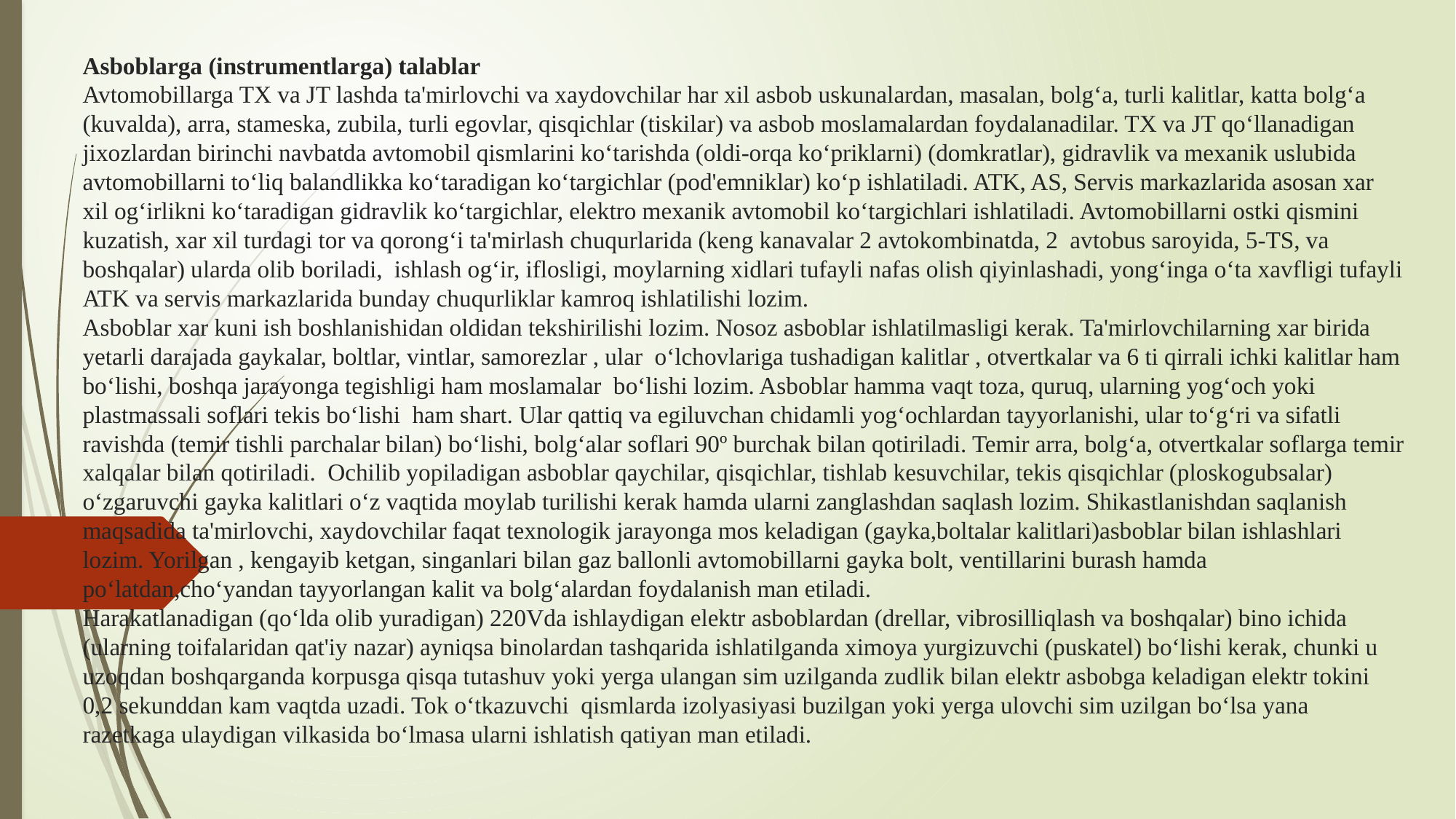

# Asboblarga (instrumentlarga) talablar Avtomobillarga TX va JT lashda ta'mirlovchi va xaydovchilar har xil asbob uskunalardan, masalan, bolg‘a, turli kalitlar, katta bolg‘a (kuvalda), arra, stameska, zubila, turli egovlar, qisqichlar (tiskilar) va asbob moslamalardan foydalanadilar. TX va JT qo‘llanadigan jixozlardan birinchi navbatda avtomobil qismlarini ko‘tarishda (oldi-orqa ko‘priklarni) (domkratlar), gidravlik va mexanik uslubida avtomobillarni to‘liq balandlikka ko‘taradigan ko‘targichlar (pod'emniklar) ko‘p ishlatiladi. ATK, AS, Servis markazlarida asosan xar xil og‘irlikni ko‘taradigan gidravlik ko‘targichlar, elektro mexanik avtomobil ko‘targichlari ishlatiladi. Avtomobillarni ostki qismini kuzatish, xar xil turdagi tor va qorong‘i ta'mirlash chuqurlarida (keng kanavalar 2 avtokombinatda, 2  avtobus saroyida, 5-TS, va boshqalar) ularda olib boriladi,  ishlash og‘ir, iflosligi, moylarning xidlari tufayli nafas olish qiyinlashadi, yong‘inga o‘ta xavfligi tufayli ATK va servis markazlarida bunday chuqurliklar kamroq ishlatilishi lozim. Asboblar xar kuni ish boshlanishidan oldidan tekshirilishi lozim. Nosoz asboblar ishlatilmasligi kerak. Ta'mirlovchilarning xar birida yetarli darajada gaykalar, boltlar, vintlar, samorezlar , ular  o‘lchovlariga tushadigan kalitlar , otvertkalar va 6 ti qirrali ichki kalitlar ham bo‘lishi, boshqa jarayonga tegishligi ham moslamalar  bo‘lishi lozim. Asboblar hamma vaqt toza, quruq, ularning yog‘och yoki plastmassali soflari tekis bo‘lishi  ham shart. Ular qattiq va egiluvchan chidamli yog‘ochlardan tayyorlanishi, ular to‘g‘ri va sifatli ravishda (temir tishli parchalar bilan) bo‘lishi, bolg‘alar soflari 90º burchak bilan qotiriladi. Temir arra, bolg‘a, otvertkalar soflarga temir xalqalar bilan qotiriladi.  Ochilib yopiladigan asboblar qaychilar, qisqichlar, tishlab kesuvchilar, tekis qisqichlar (ploskogubsalar) o‘zgaruvchi gayka kalitlari o‘z vaqtida moylab turilishi kerak hamda ularni zanglashdan saqlash lozim. Shikastlanishdan saqlanish maqsadida ta'mirlovchi, xaydovchilar faqat texnologik jarayonga mos keladigan (gayka,boltalar kalitlari)asboblar bilan ishlashlari lozim. Yorilgan , kengayib ketgan, singanlari bilan gaz ballonli avtomobillarni gayka bolt, ventillarini burash hamda po‘latdan,cho‘yandan tayyorlangan kalit va bolg‘alardan foydalanish man etiladi. Harakatlanadigan (qo‘lda olib yuradigan) 220Vda ishlaydigan elektr asboblardan (drellar, vibrosilliqlash va boshqalar) bino ichida (ularning toifalaridan qat'iy nazar) ayniqsa binolardan tashqarida ishlatilganda ximoya yurgizuvchi (puskatel) bo‘lishi kerak, chunki u uzoqdan boshqarganda korpusga qisqa tutashuv yoki yerga ulangan sim uzilganda zudlik bilan elektr asbobga keladigan elektr tokini 0,2 sekunddan kam vaqtda uzadi. Tok o‘tkazuvchi  qismlarda izolyasiyasi buzilgan yoki yerga ulovchi sim uzilgan bo‘lsa yana razetkaga ulaydigan vilkasida bo‘lmasa ularni ishlatish qatiyan man etiladi.